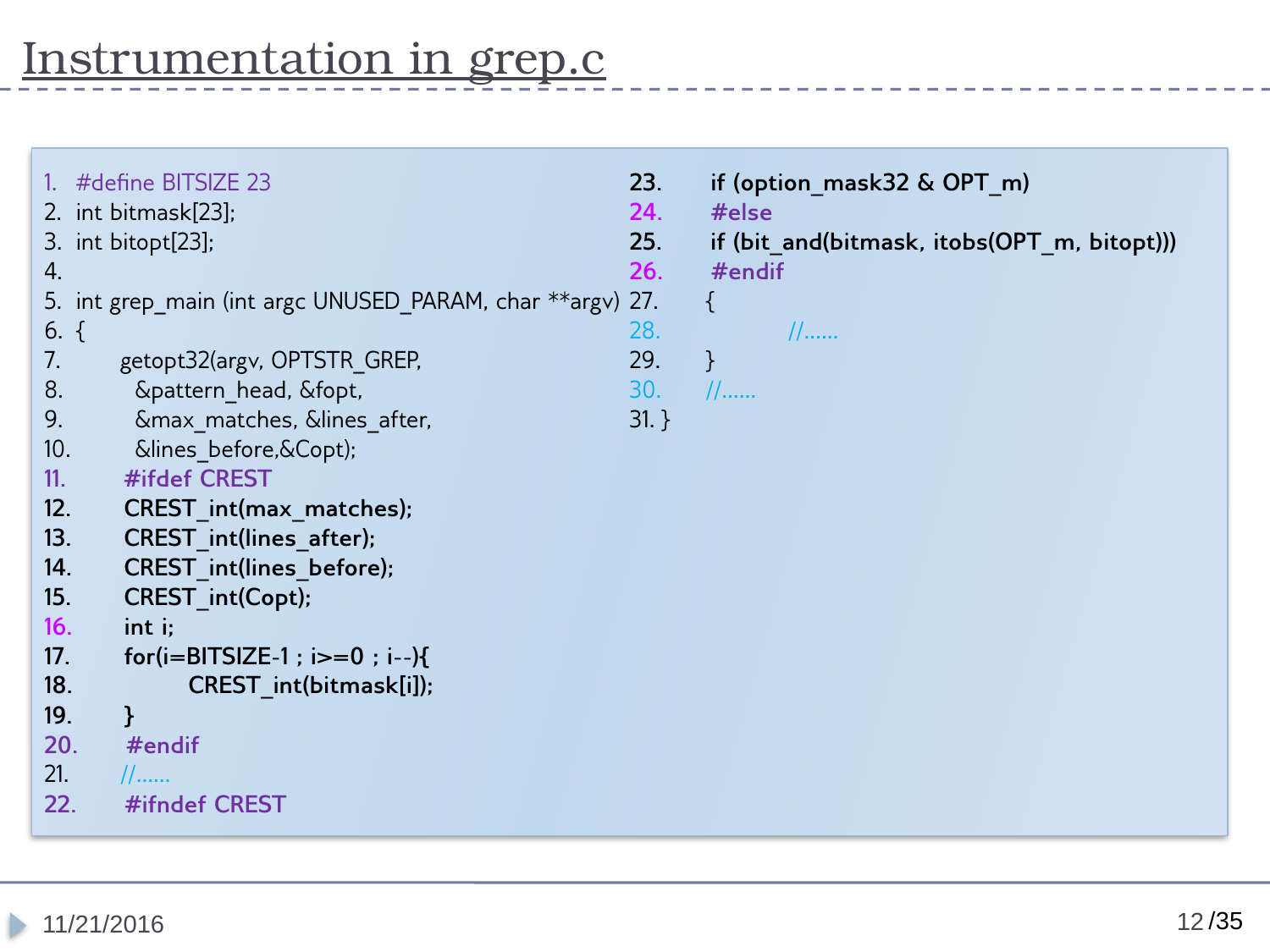

# Instrumentation in grep.c
#define BITSIZE 23
int bitmask[23];
int bitopt[23];

int grep_main (int argc UNUSED_PARAM, char **argv)
{
      getopt32(argv, OPTSTR_GREP,
        &pattern_head, &fopt,
        &max_matches, &lines_after,
        &lines_before,&Copt);
      #ifdef CREST
      CREST_int(max_matches);
      CREST_int(lines_after);
      CREST_int(lines_before);
      CREST_int(Copt);
      int i;
      for(i=BITSIZE-1 ; i>=0 ; i--){
              CREST_int(bitmask[i]);
      }
      #endif
      //……
      #ifndef CREST
      if (option_mask32 & OPT_m)
      #else
      if (bit_and(bitmask, itobs(OPT_m, bitopt)))
      #endif
      {
	//……
      }
      //……
}

12
11/21/2016